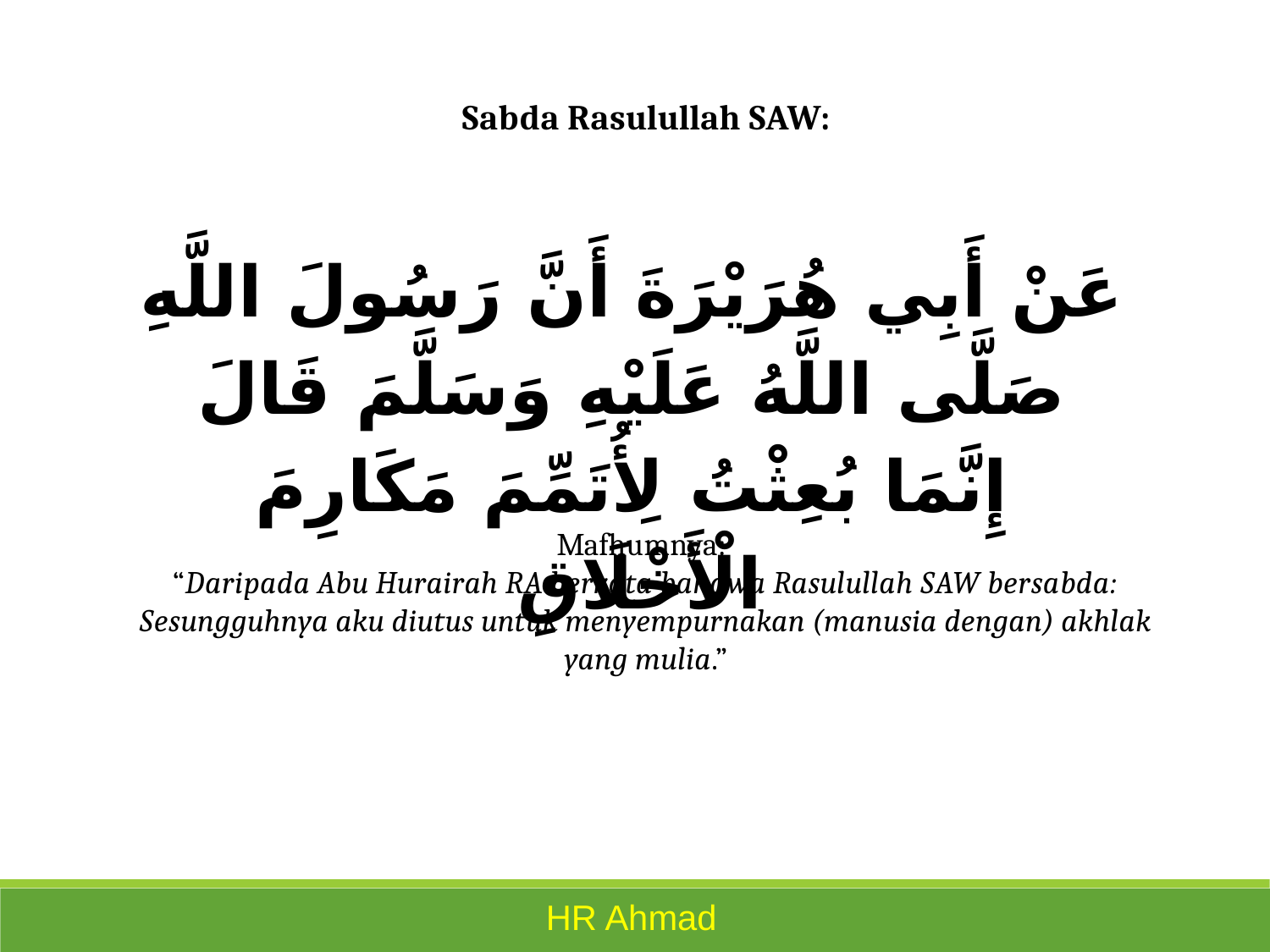

Sabda Rasulullah SAW:
عَنْ أَبِي هُرَيْرَةَ أَنَّ رَسُولَ اللَّهِ صَلَّى اللَّهُ عَلَيْهِ وَسَلَّمَ قَالَ إِنَّمَا بُعِثْتُ لِأُتَمِّمَ مَکَارِمَ الْأَخْلَاقِ
Mafhumnya:
“Daripada Abu Hurairah RA berkata bahawa Rasulullah SAW bersabda: Sesungguhnya aku diutus untuk menyempurnakan (manusia dengan) akhlak yang mulia.”
HR Ahmad